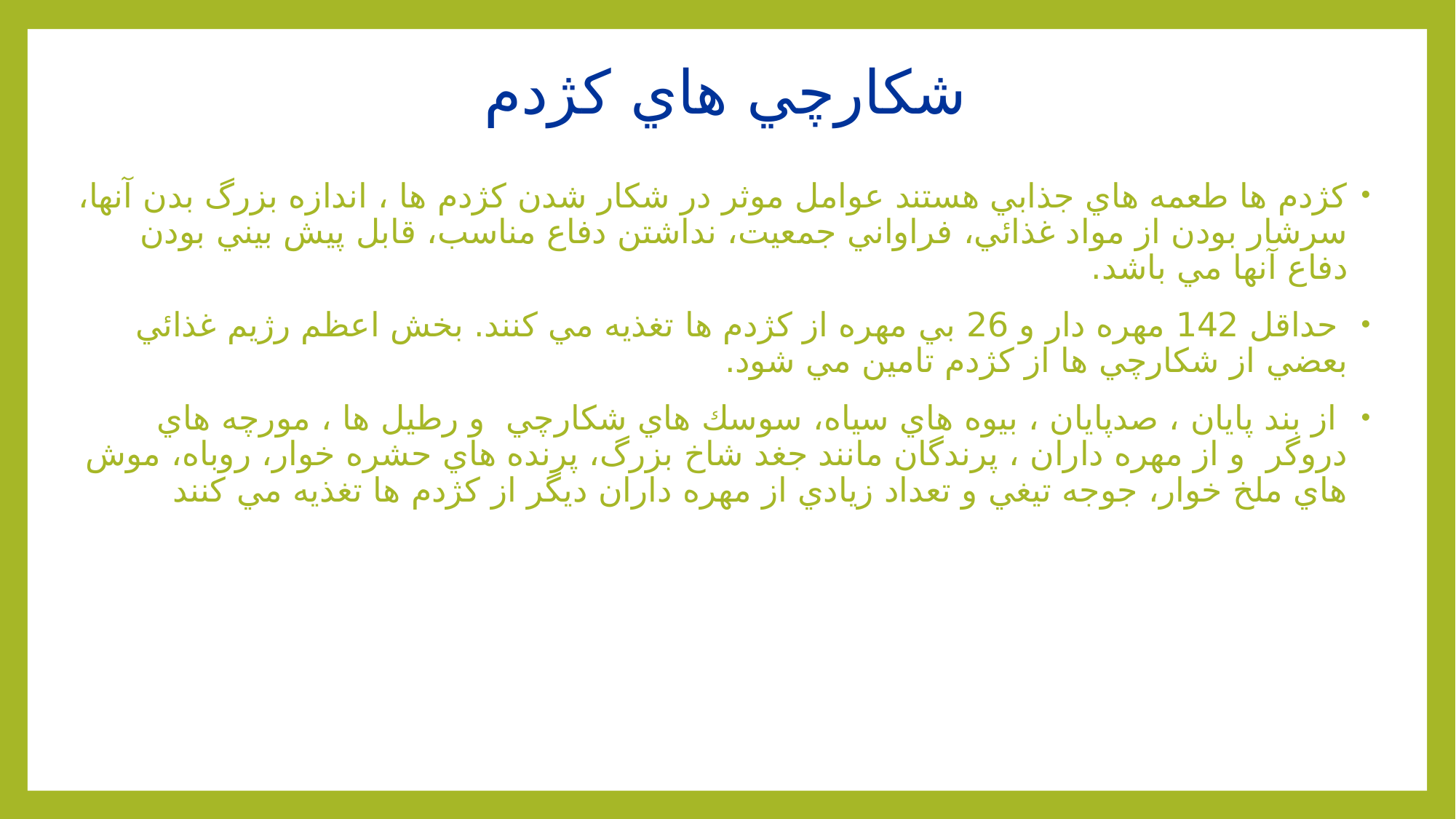

# شكارچي هاي كژدم
كژدم ها طعمه هاي جذابي هستند عوامل موثر در شكار شدن كژدم ها ، اندازه بزرگ بدن آنها، سرشار بودن از مواد غذائي، فراواني جمعيت، نداشتن دفاع مناسب، قابل پيش بيني بودن دفاع آنها مي باشد.
 حداقل 142 مهره دار و 26 بي مهره از كژدم ها تغذيه مي كنند. بخش اعظم رژيم غذائي بعضي از شكارچي ها از كژدم تامين مي شود.
 از بند پايان ، صدپايان ، بيوه هاي سياه، سوسك هاي شكارچي  و رطيل ها ، مورچه هاي دروگر  و از مهره داران ، پرندگان مانند جغد شاخ بزرگ، پرنده هاي حشره خوار، روباه، موش هاي ملخ خوار، جوجه تيغي و تعداد زيادي از مهره داران ديگر از كژدم ها تغذيه مي كنند